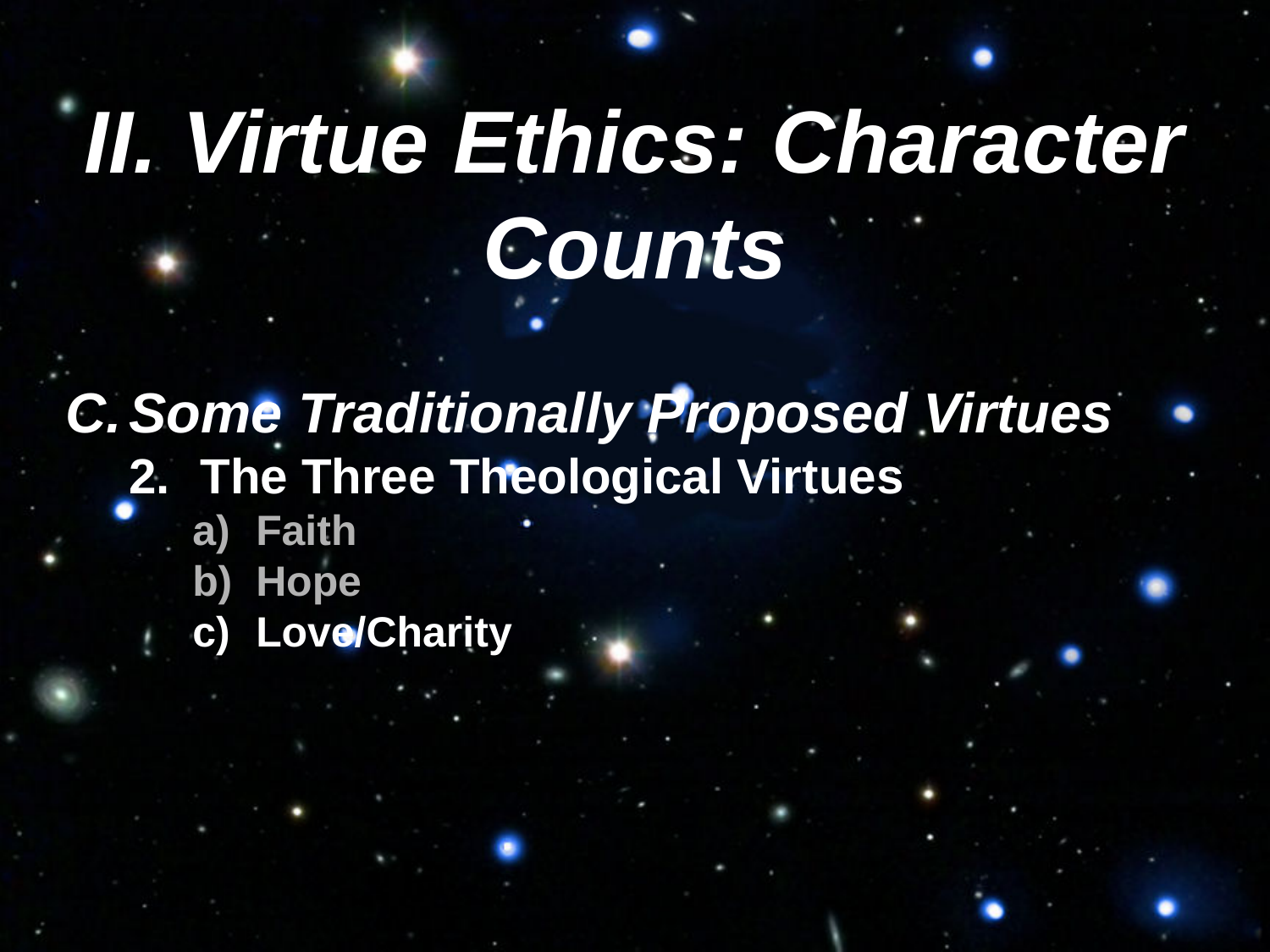

II. Virtue Ethics: Character Counts

Some Traditionally Proposed Virtues
The Three Theological Virtues
Faith
Hope
Love/Charity